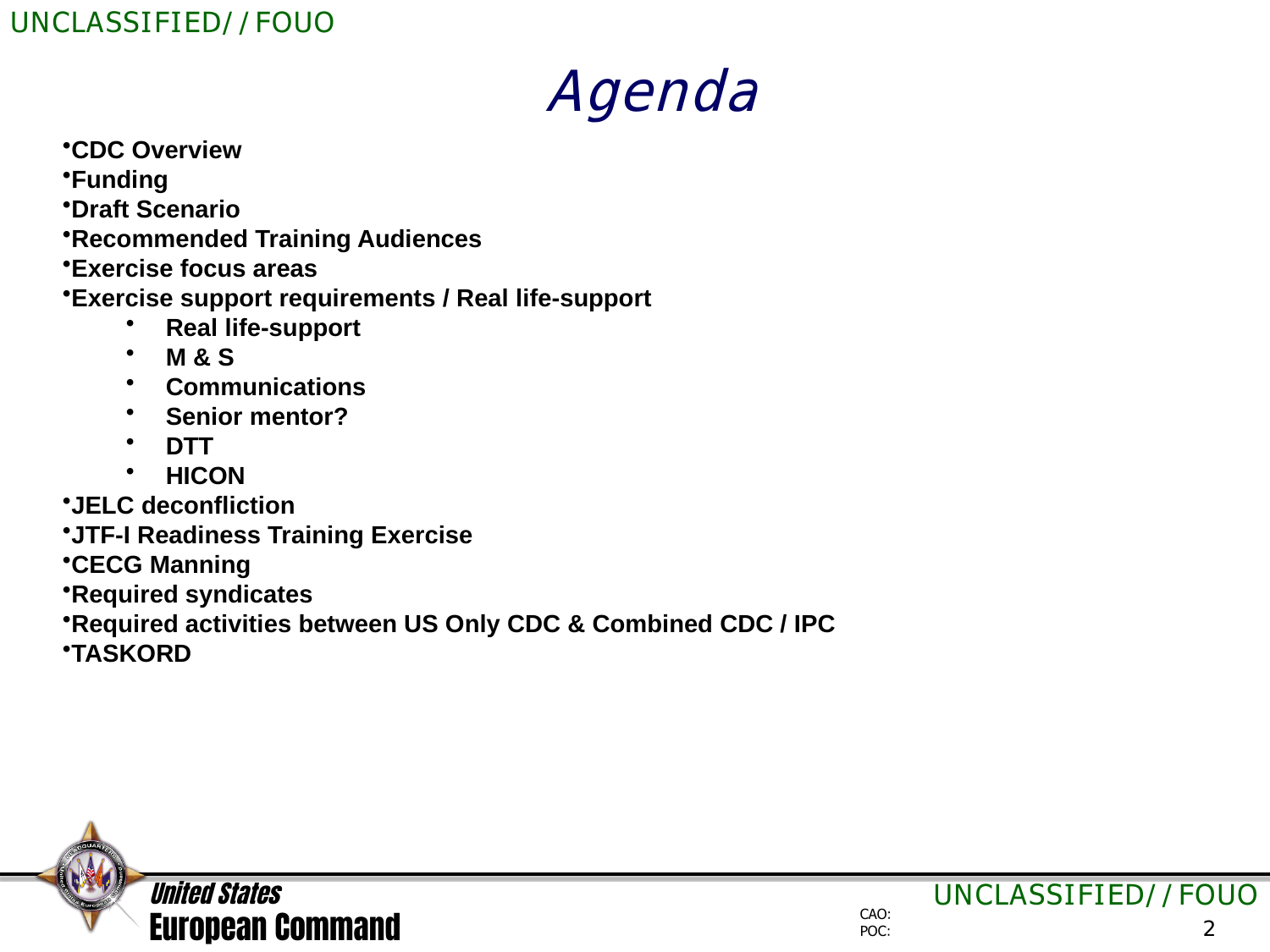

# Agenda

CDC Overview
Funding
Draft Scenario
Recommended Training Audiences
Exercise focus areas
Exercise support requirements / Real life-support
Real life-support
M & S
Communications
Senior mentor?
DTT
HICON
JELC deconfliction
JTF-I Readiness Training Exercise
CECG Manning
Required syndicates
Required activities between US Only CDC & Combined CDC / IPC
TASKORD